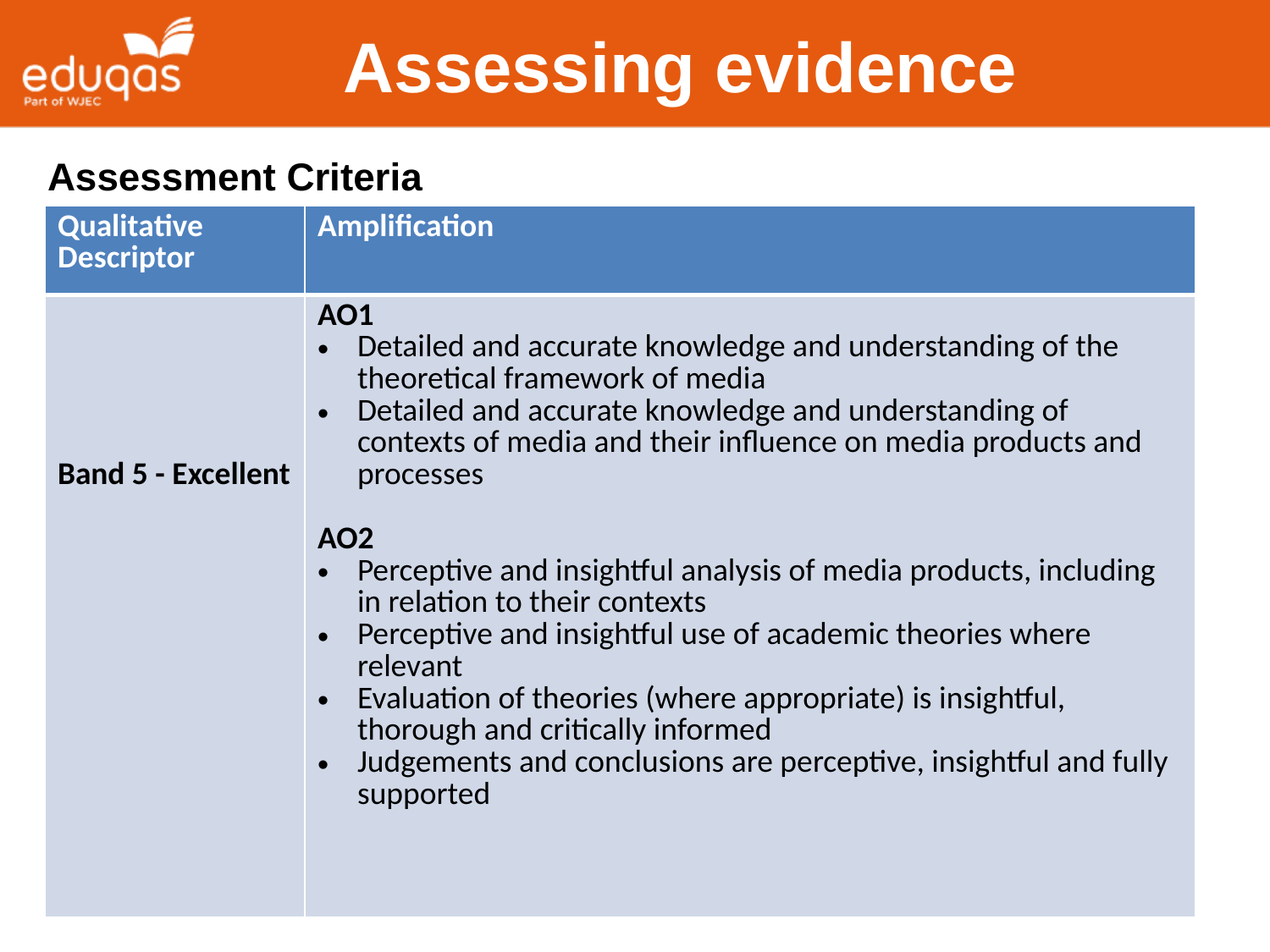

Assessing evidence
Assessment Criteria
| Qualitative Descriptor | Amplification |
| --- | --- |
| Band 5 - Excellent | AO1 Detailed and accurate knowledge and understanding of the theoretical framework of media Detailed and accurate knowledge and understanding of contexts of media and their influence on media products and processes AO2 Perceptive and insightful analysis of media products, including in relation to their contexts Perceptive and insightful use of academic theories where relevant Evaluation of theories (where appropriate) is insightful, thorough and critically informed Judgements and conclusions are perceptive, insightful and fully supported |